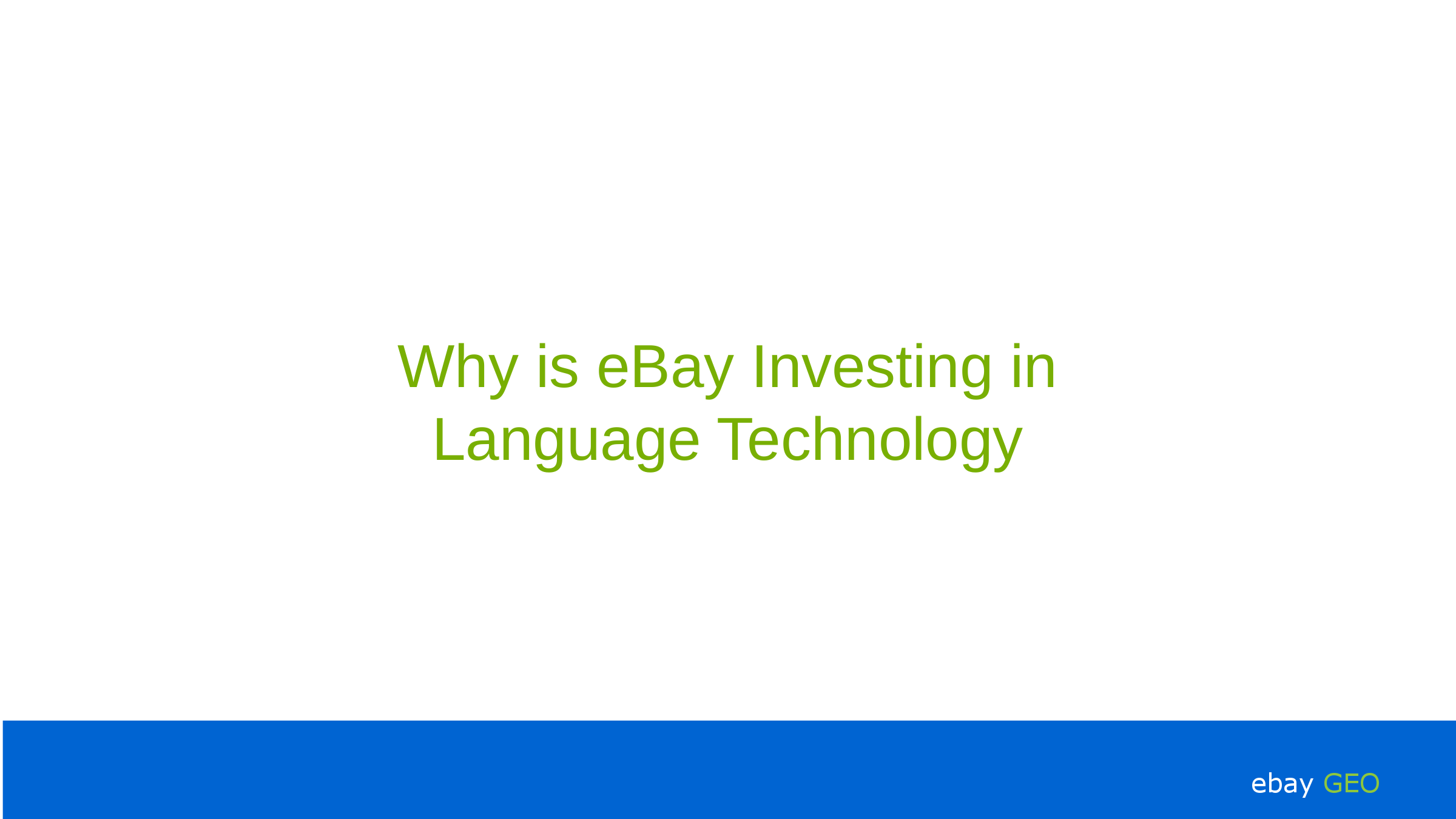

Why is eBay Investing in Language Technology